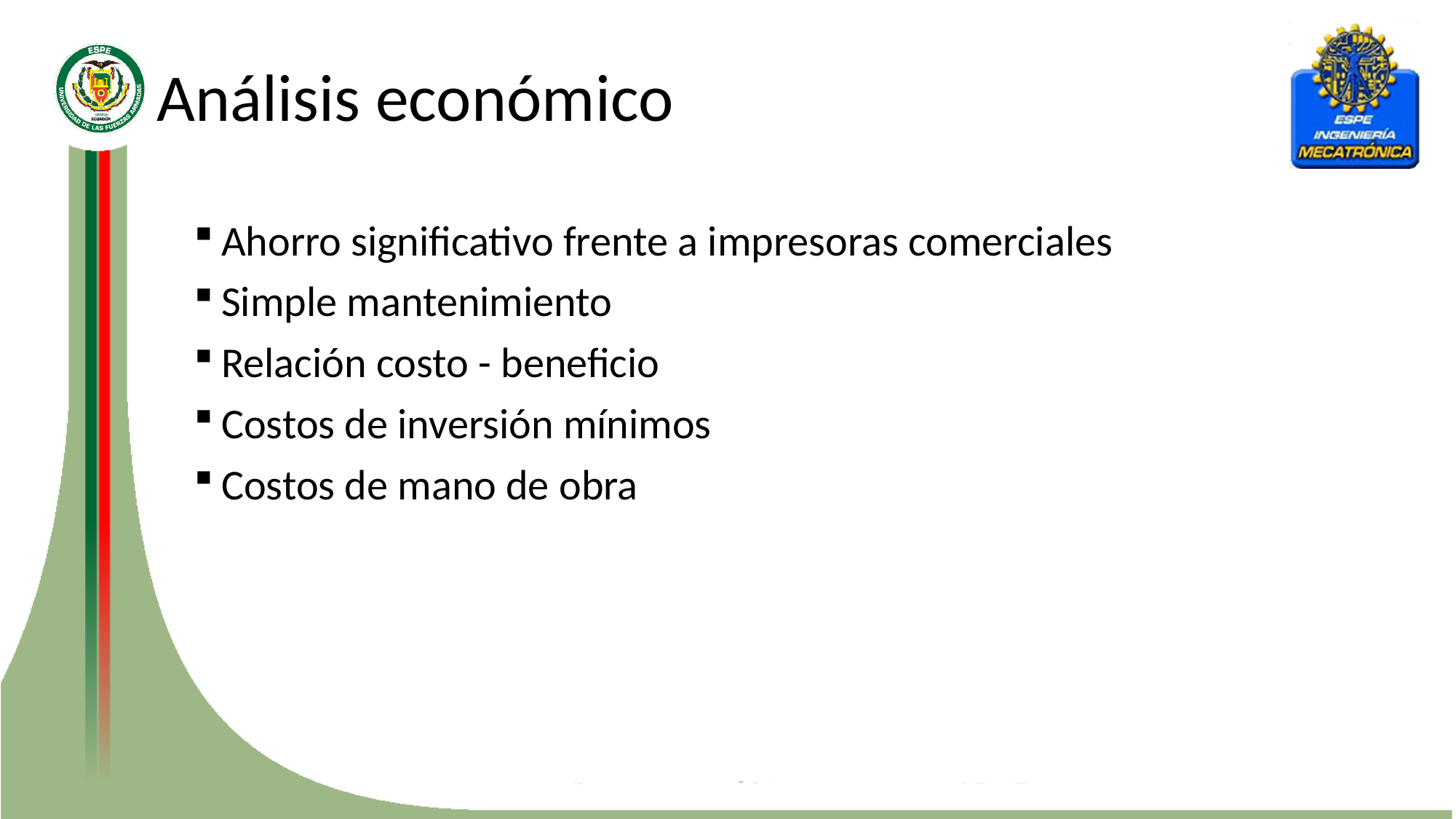

# Análisis económico
Ahorro significativo frente a impresoras comerciales
Simple mantenimiento
Relación costo - beneficio
Costos de inversión mínimos
Costos de mano de obra